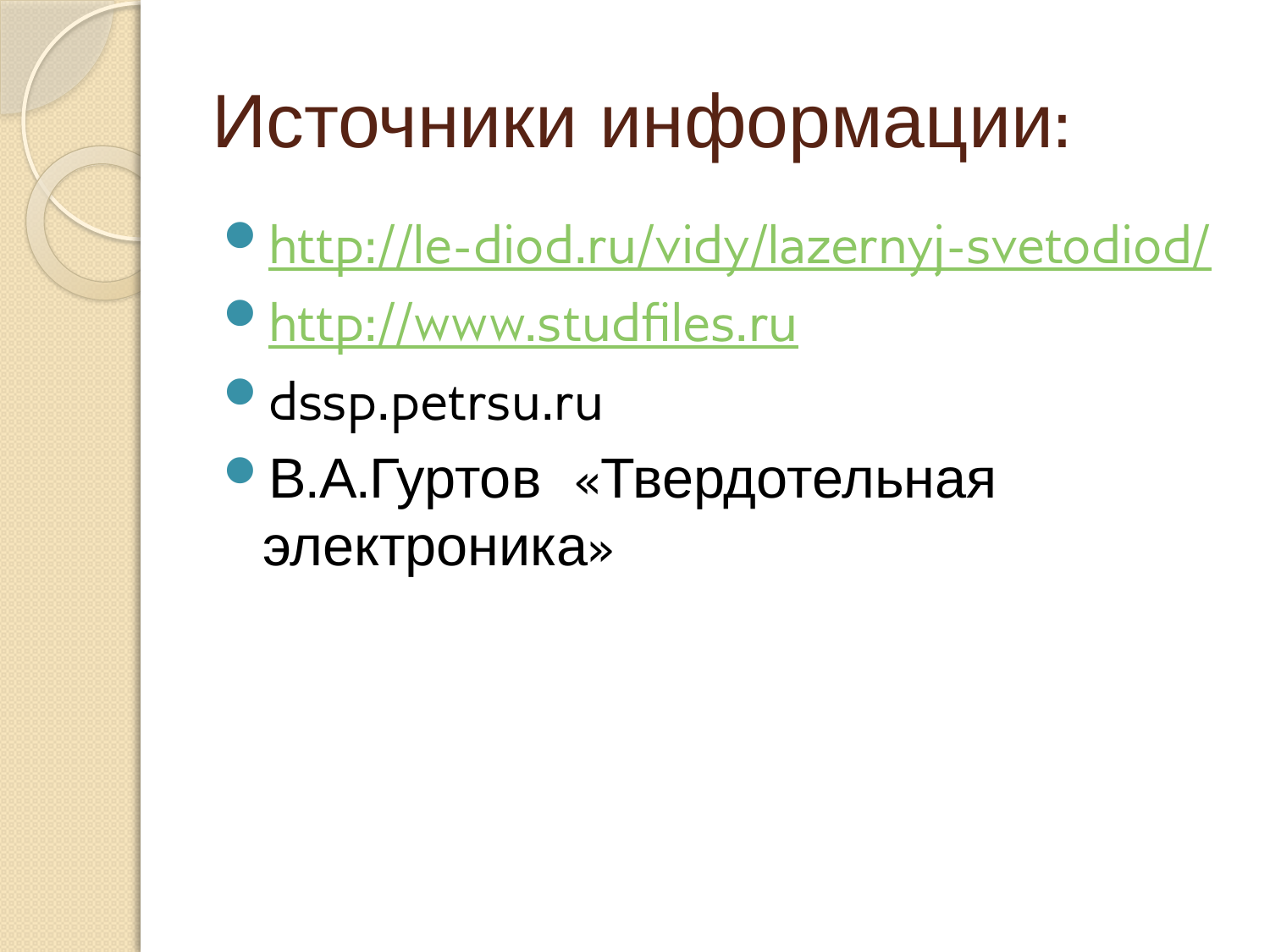

# Источники информации:
http://le-diod.ru/vidy/lazernyj-svetodiod/
http://www.studfiles.ru
dssp.petrsu.ru
В.А.Гуртов  «Твердотельная электроника»